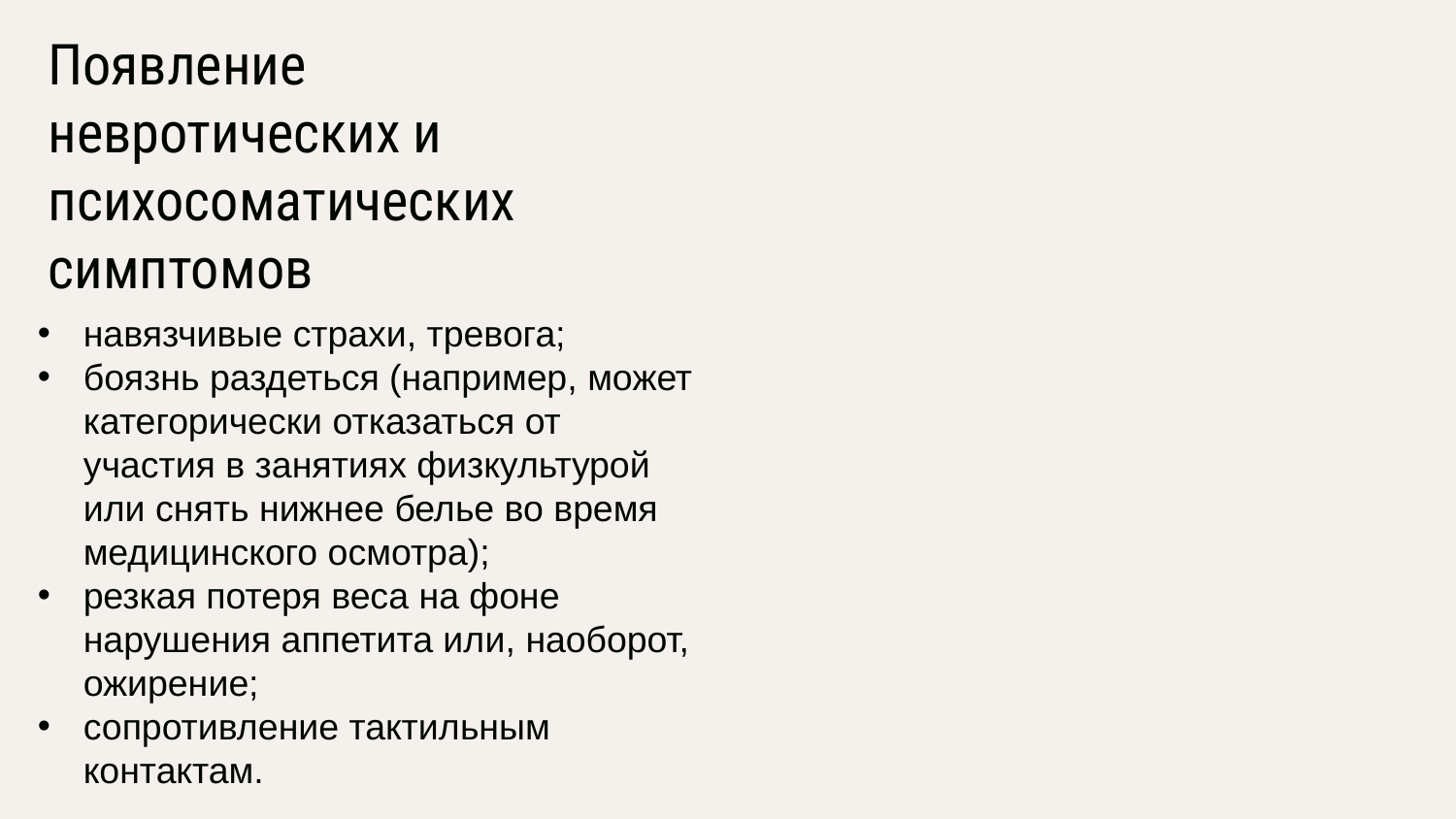

Появление невротических и психосоматических симптомов
навязчивые страхи, тревога;
боязнь раздеться (например, может категорически отказаться от участия в занятиях физкультурой или снять нижнее белье во время медицинского осмотра);
резкая потеря веса на фоне нарушения аппетита или, наоборот, ожирение;
сопротивление тактильным контактам.